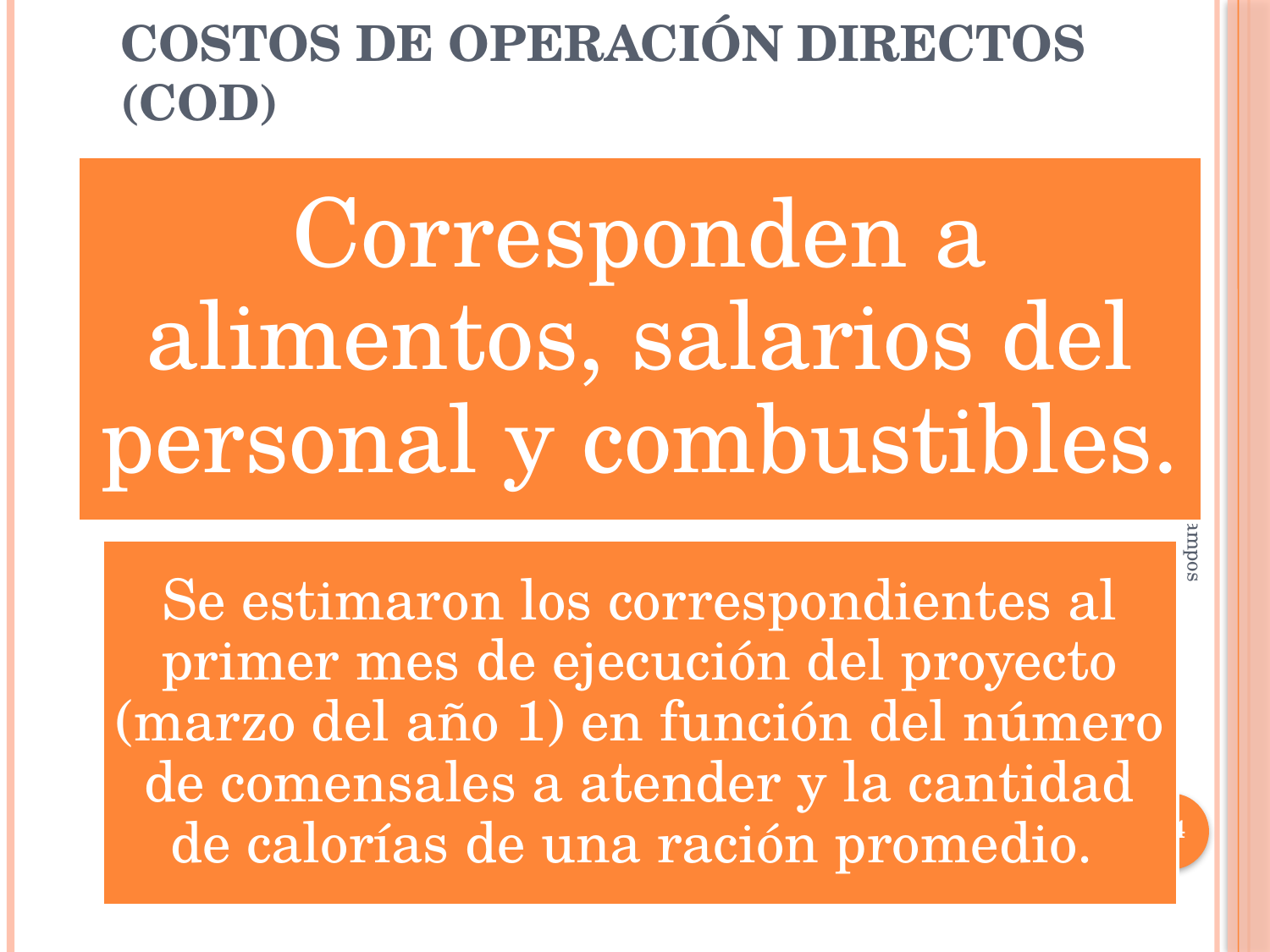

# Costos de Operación Directos (COD)
Corresponden a alimentos, salarios del personal y combustibles.
Se estimaron los correspondientes al primer mes de ejecución del proyecto (marzo del año 1) en función del número de comensales a atender y la cantidad de calorías de una ración promedio.
Dr. Jaime Zurita Campos
34